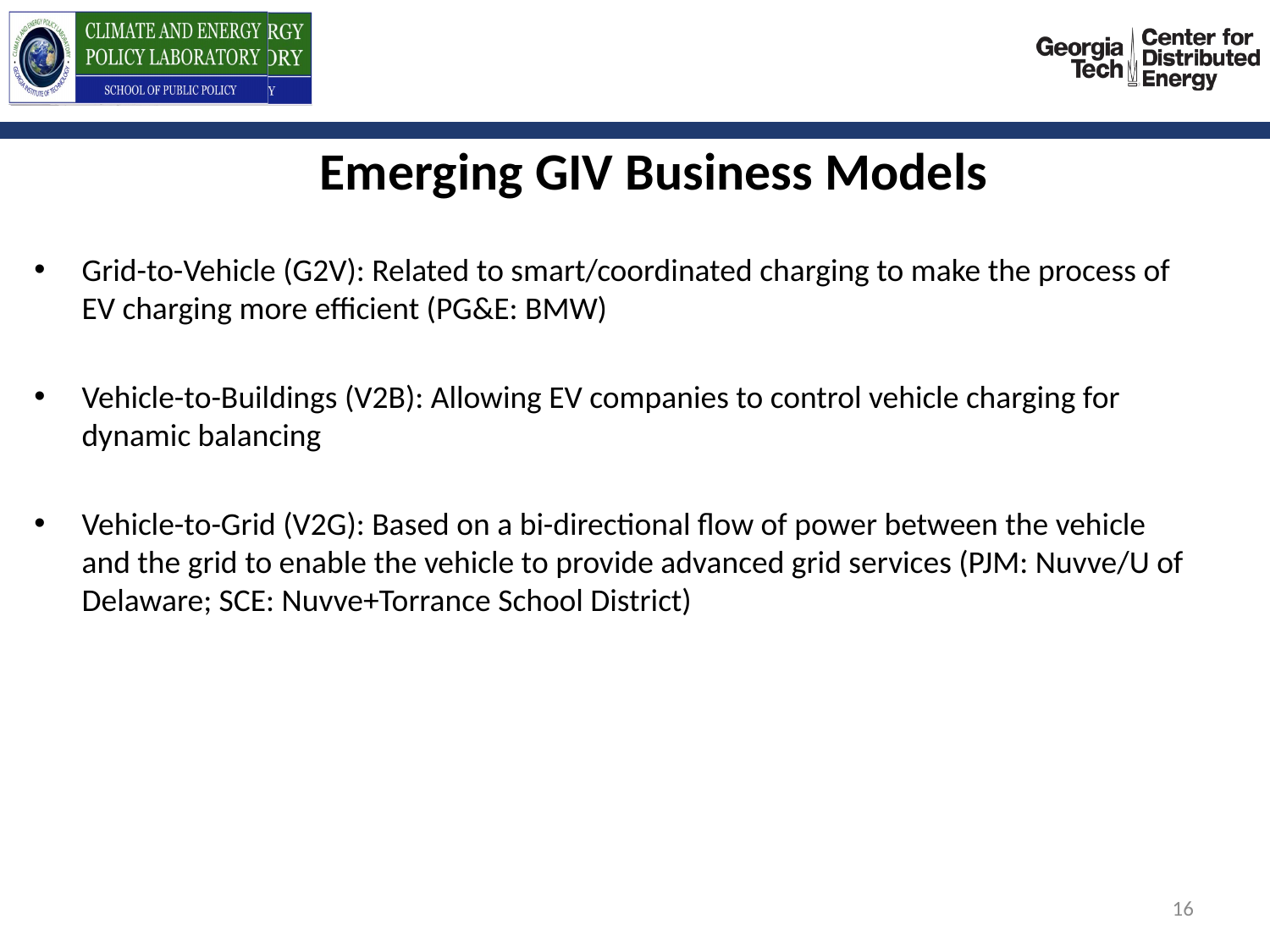

# Emerging GIV Business Models
Grid-to-Vehicle (G2V): Related to smart/coordinated charging to make the process of EV charging more efficient (PG&E: BMW)

Vehicle-to-Buildings (V2B): Allowing EV companies to control vehicle charging for dynamic balancing

Vehicle-to-Grid (V2G): Based on a bi-directional flow of power between the vehicle and the grid to enable the vehicle to provide advanced grid services (PJM: Nuvve/U of Delaware; SCE: Nuvve+Torrance School District)
16